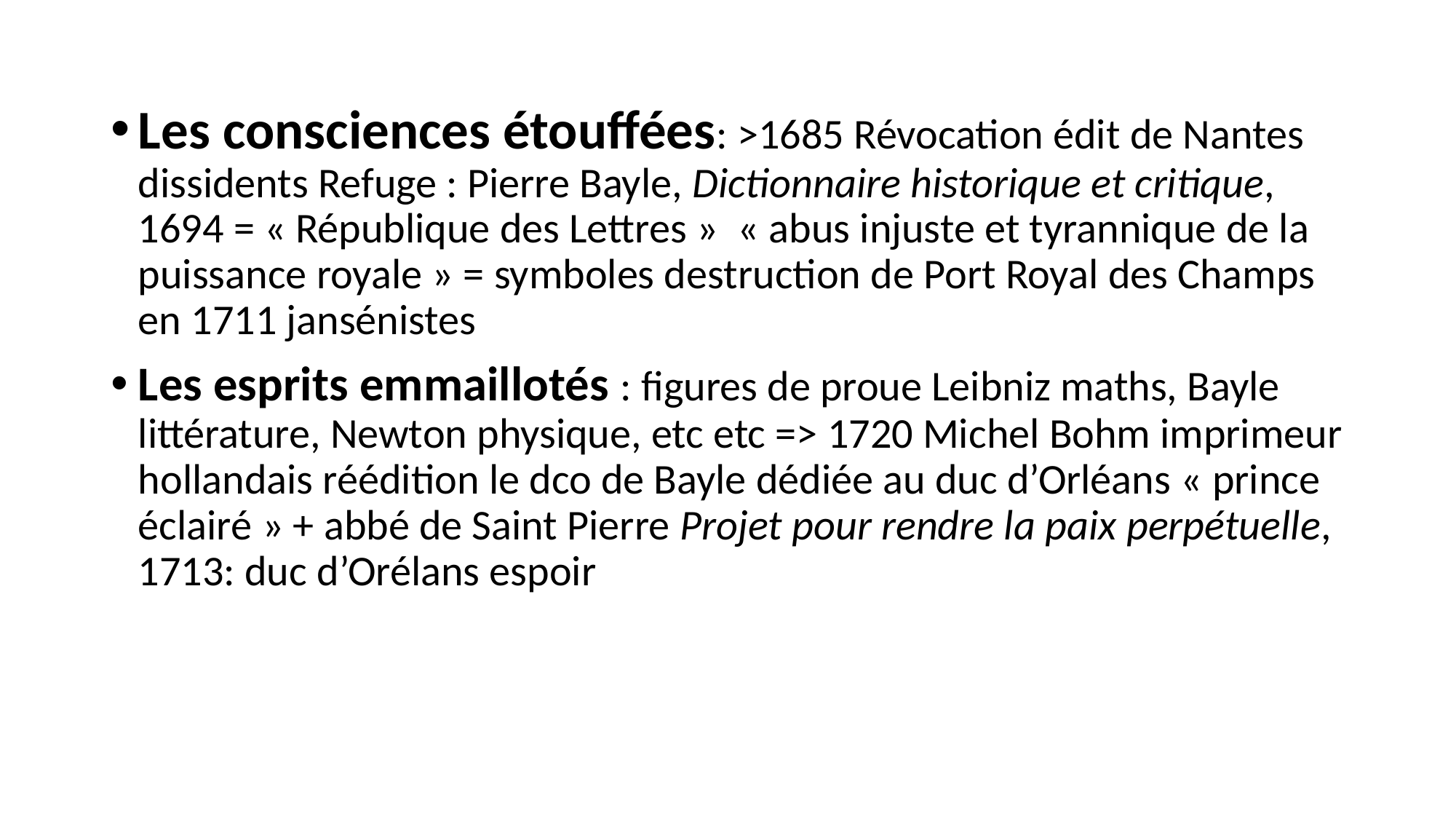

Les consciences étouffées: >1685 Révocation édit de Nantes dissidents Refuge : Pierre Bayle, Dictionnaire historique et critique, 1694 = « République des Lettres »  « abus injuste et tyrannique de la puissance royale » = symboles destruction de Port Royal des Champs en 1711 jansénistes
Les esprits emmaillotés : figures de proue Leibniz maths, Bayle littérature, Newton physique, etc etc => 1720 Michel Bohm imprimeur hollandais réédition le dco de Bayle dédiée au duc d’Orléans « prince éclairé » + abbé de Saint Pierre Projet pour rendre la paix perpétuelle, 1713: duc d’Orélans espoir